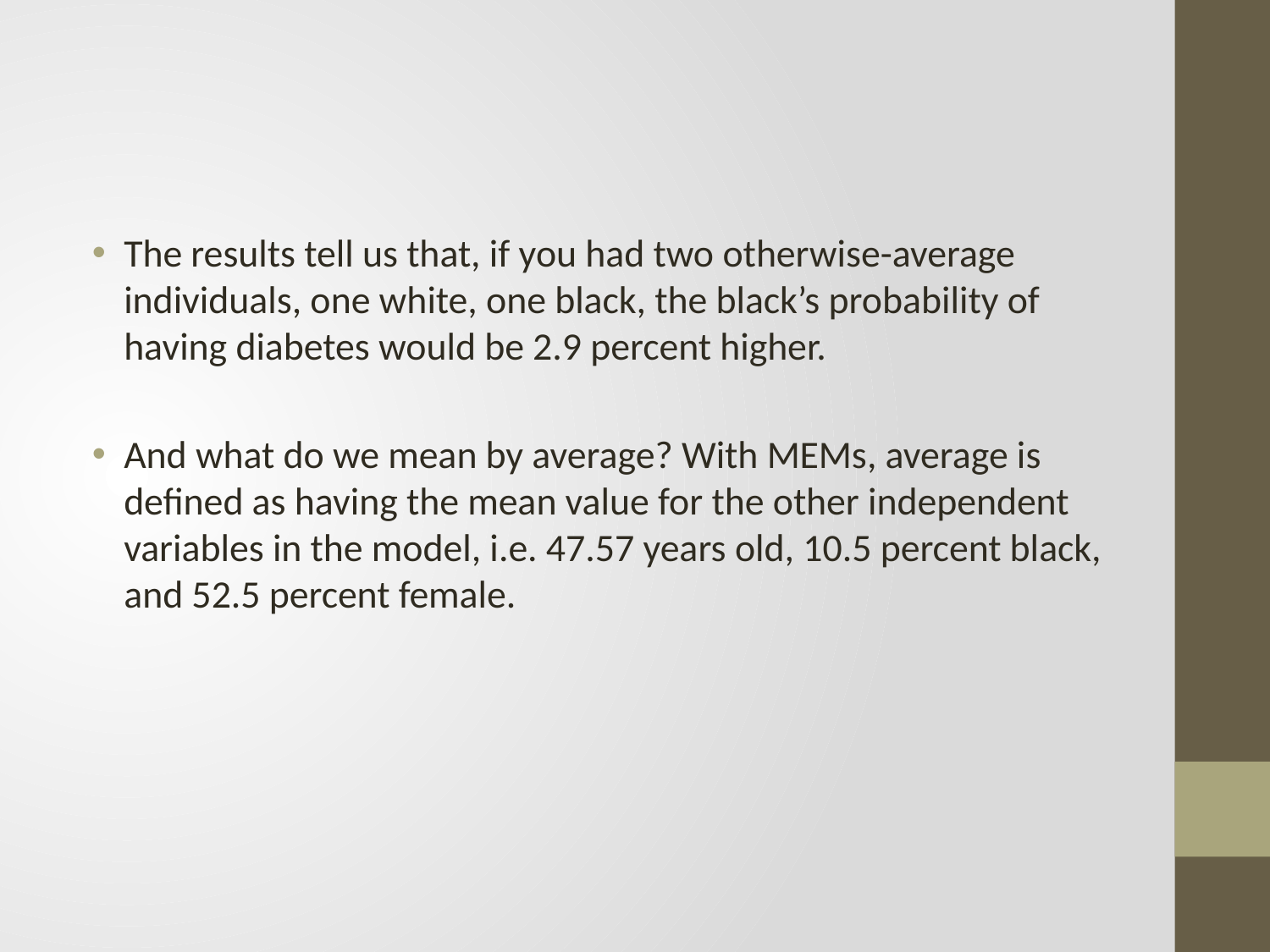

#
The results tell us that, if you had two otherwise-average individuals, one white, one black, the black’s probability of having diabetes would be 2.9 percent higher.

And what do we mean by average? With MEMs, average is defined as having the mean value for the other independent variables in the model, i.e. 47.57 years old, 10.5 percent black, and 52.5 percent female.